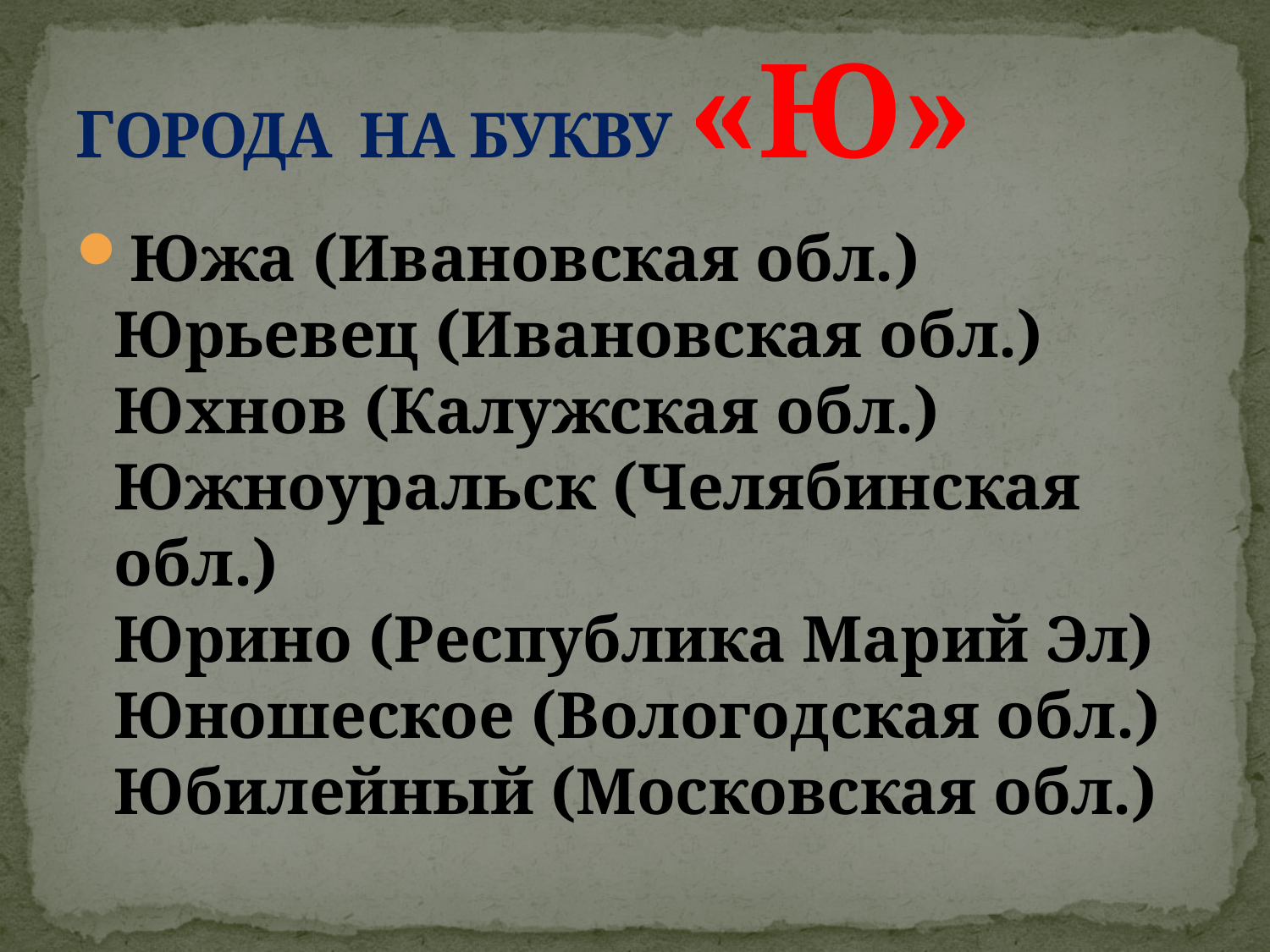

# ГОРОДА  НА БУКВУ «Ю»
Южа (Ивановская обл.)
Юрьевец (Ивановская обл.)
Юхнов (Калужская обл.)
Южноуральск (Челябинская обл.)
Юрино (Республика Марий Эл)
Юношеское (Вологодская обл.)
Юбилейный (Московская обл.)